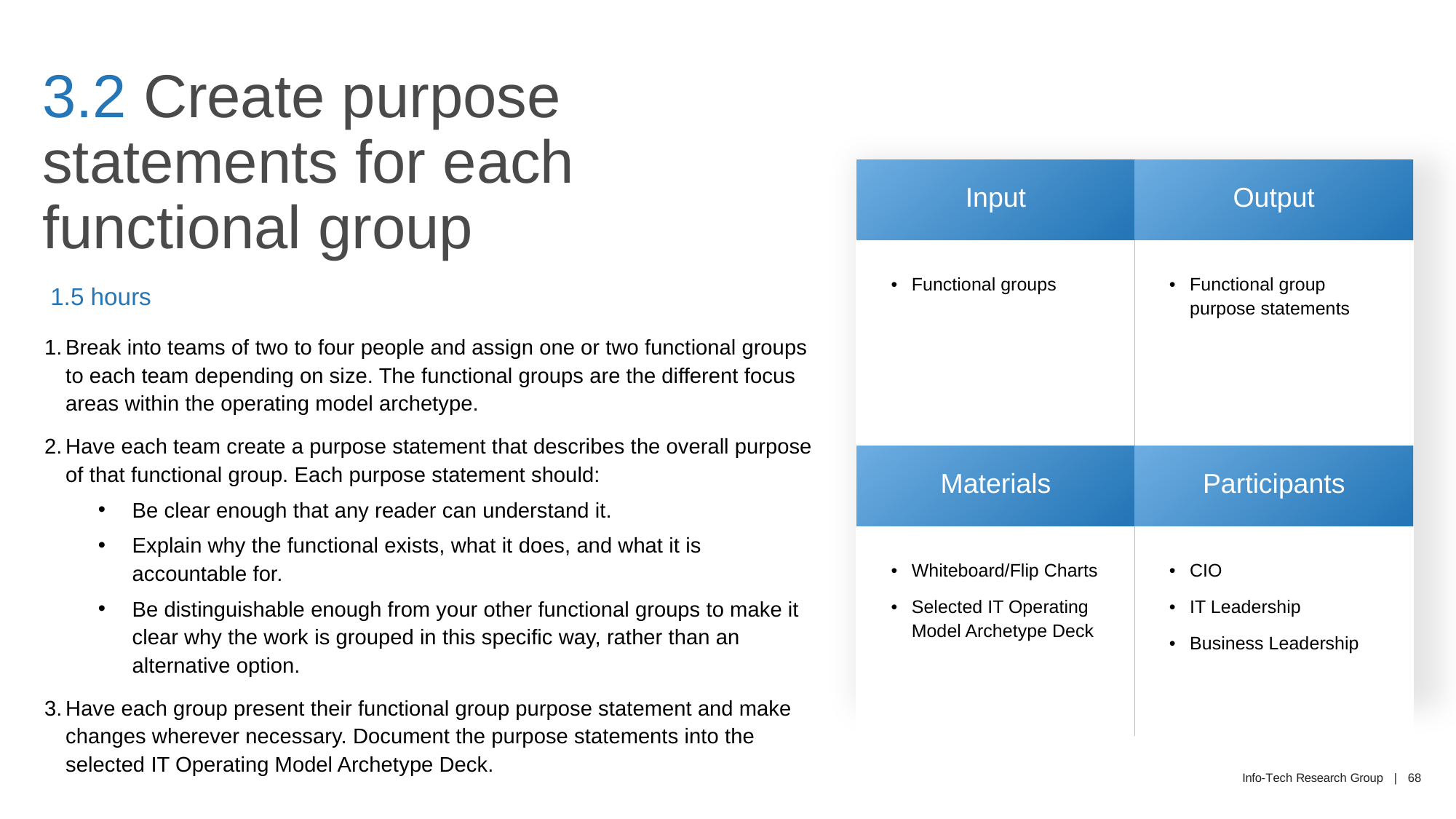

# 3.2 Create purpose statements for each functional group

| Input | Output |
| --- | --- |
| Functional groups | Functional group purpose statements |
| Materials | Participants |
| Whiteboard/Flip Charts Selected IT Operating Model Archetype Deck | CIO IT Leadership Business Leadership |
1.5 hours
Break into teams of two to four people and assign one or two functional groups to each team depending on size. The functional groups are the different focus areas within the operating model archetype.
Have each team create a purpose statement that describes the overall purpose of that functional group. Each purpose statement should:
Be clear enough that any reader can understand it.
Explain why the functional exists, what it does, and what it is accountable for.
Be distinguishable enough from your other functional groups to make it clear why the work is grouped in this specific way, rather than an alternative option.
Have each group present their functional group purpose statement and make changes wherever necessary. Document the purpose statements into the selected IT Operating Model Archetype Deck.